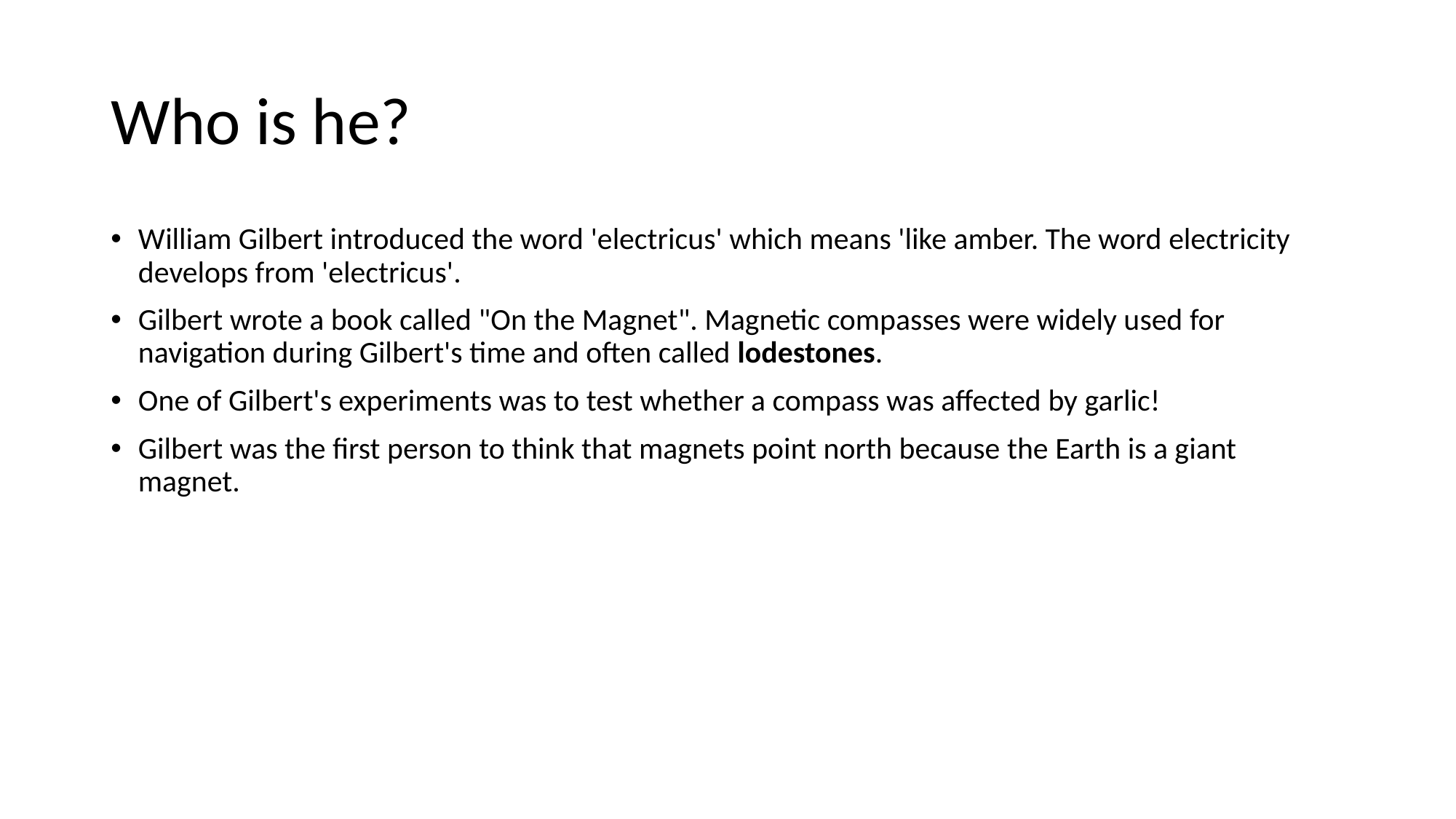

# Who is he?
William Gilbert introduced the word 'electricus' which means 'like amber. The word electricity develops from 'electricus'.
Gilbert wrote a book called "On the Magnet". Magnetic compasses were widely used for navigation during Gilbert's time and often called lodestones.
One of Gilbert's experiments was to test whether a compass was affected by garlic!
Gilbert was the first person to think that magnets point north because the Earth is a giant magnet.